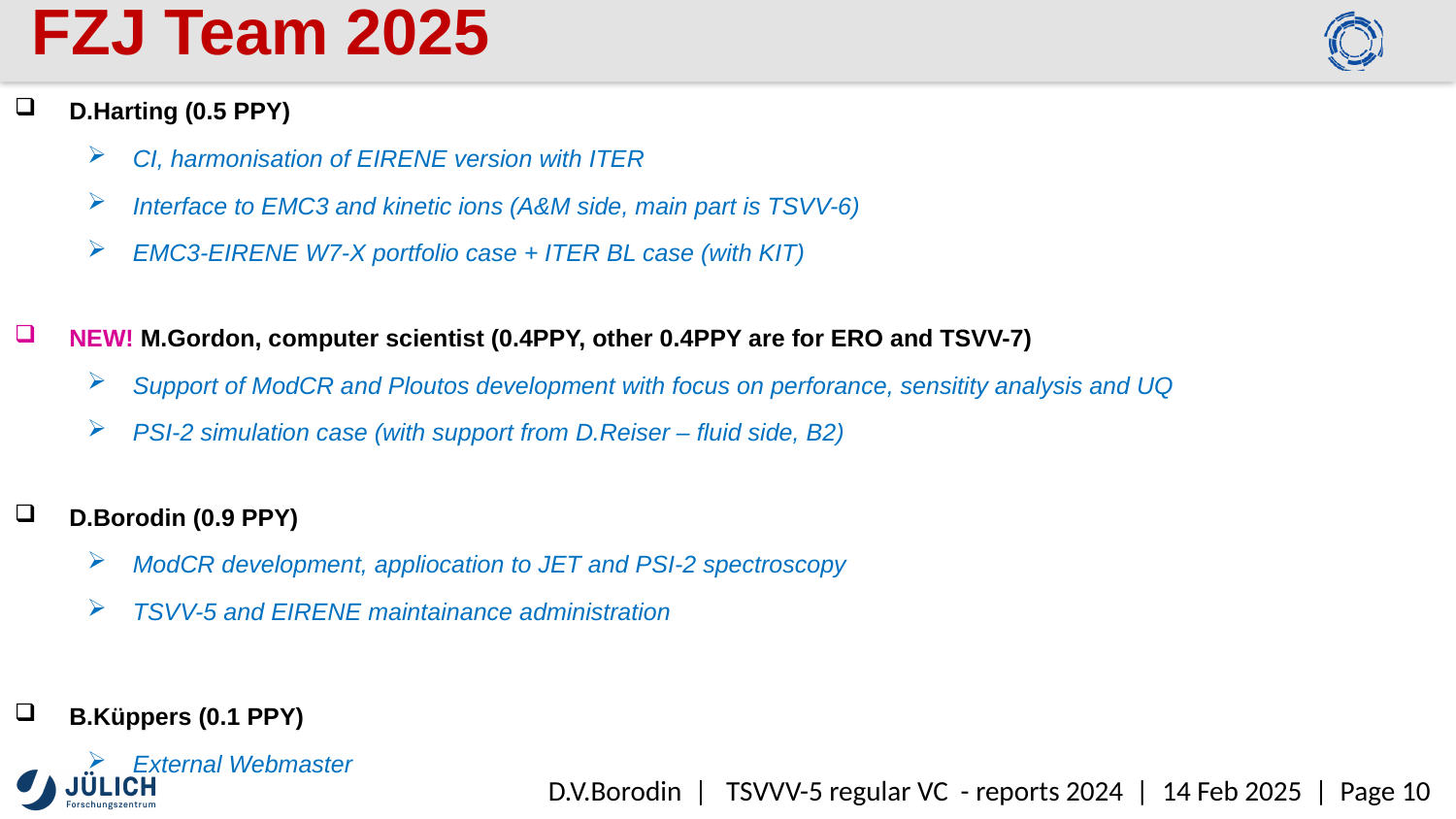

# FZJ Team 2025
D.Harting (0.5 PPY)
CI, harmonisation of EIRENE version with ITER
Interface to EMC3 and kinetic ions (A&M side, main part is TSVV-6)
EMC3-EIRENE W7-X portfolio case + ITER BL case (with KIT)

NEW! M.Gordon, computer scientist (0.4PPY, other 0.4PPY are for ERO and TSVV-7)
Support of ModCR and Ploutos development with focus on perforance, sensitity analysis and UQ
PSI-2 simulation case (with support from D.Reiser – fluid side, B2)

D.Borodin (0.9 PPY)
ModCR development, appliocation to JET and PSI-2 spectroscopy
TSVV-5 and EIRENE maintainance administration

B.Küppers (0.1 PPY)
External Webmaster